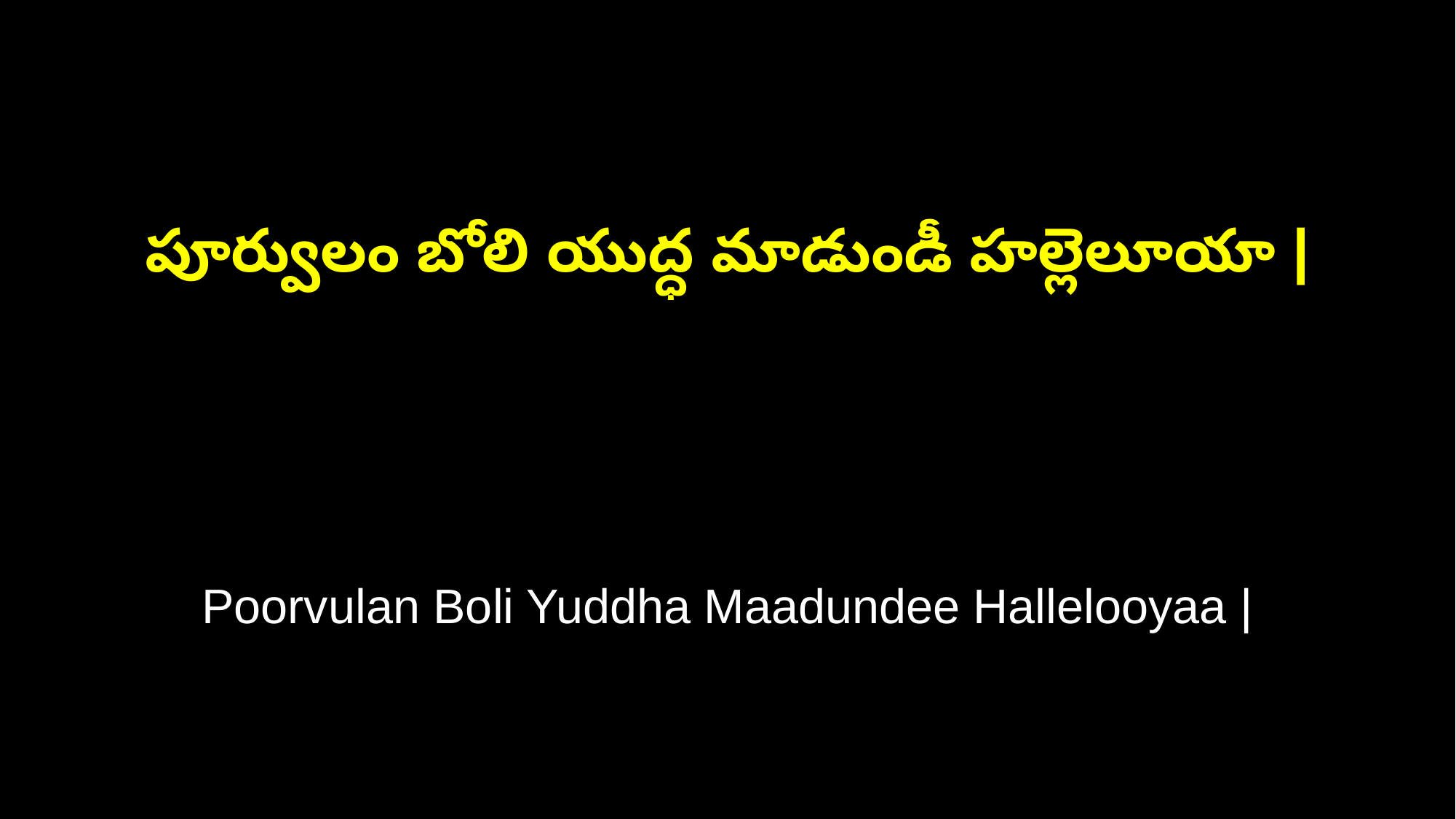

పూర్వులం బోలి యుద్ధ మాడుండీ హల్లెలూయా |
Poorvulan Boli Yuddha Maadundee Hallelooyaa |